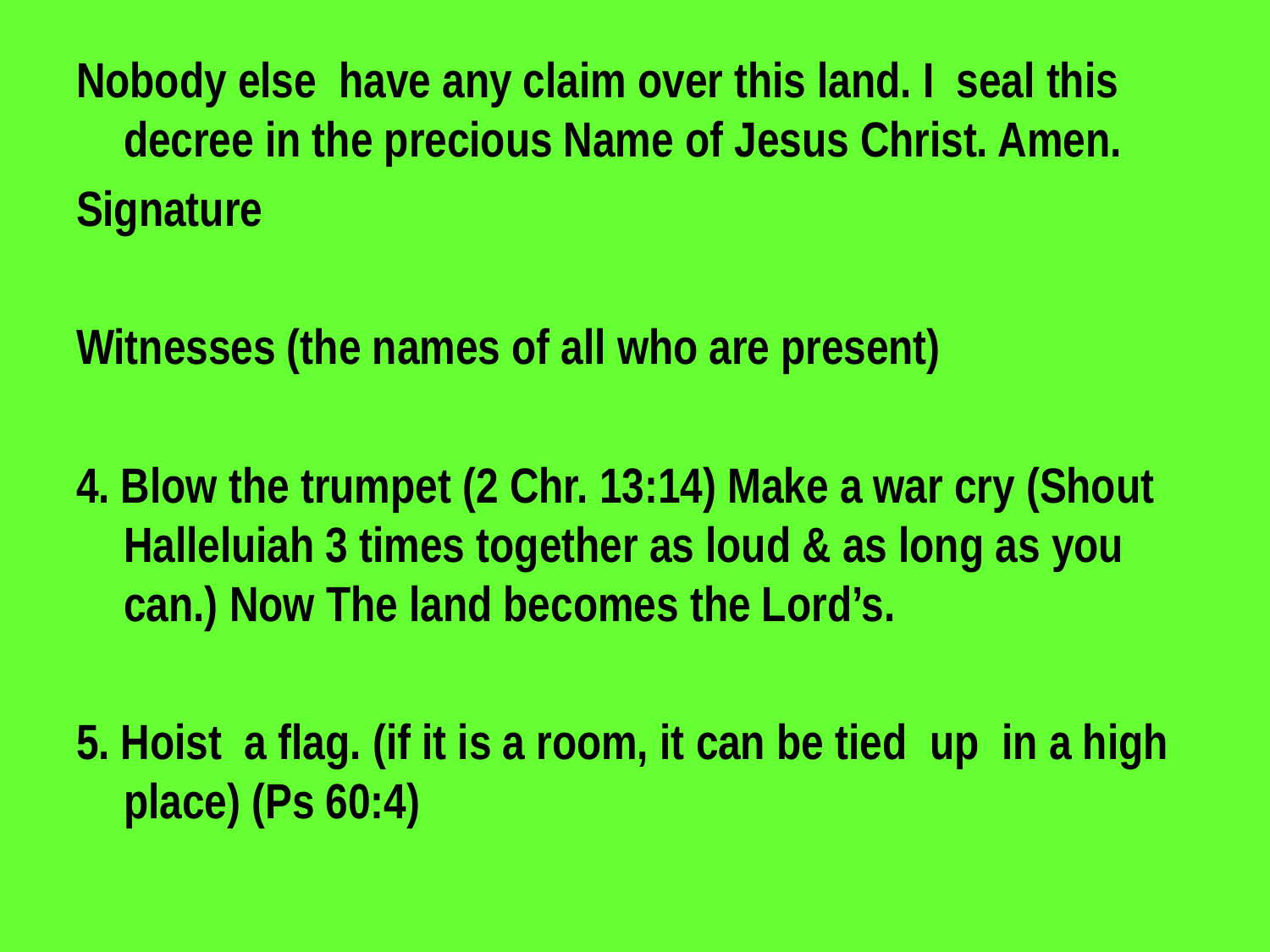

Nobody else  have any claim over this land. I  seal this decree in the precious Name of Jesus Christ. Amen.
Signature

Witnesses (the names of all who are present)

4. Blow the trumpet (2 Chr. 13:14) Make a war cry (Shout Halleluiah 3 times together as loud & as long as you can.) Now The land becomes the Lord’s.

5. Hoist  a flag. (if it is a room, it can be tied  up  in a high place) (Ps 60:4)